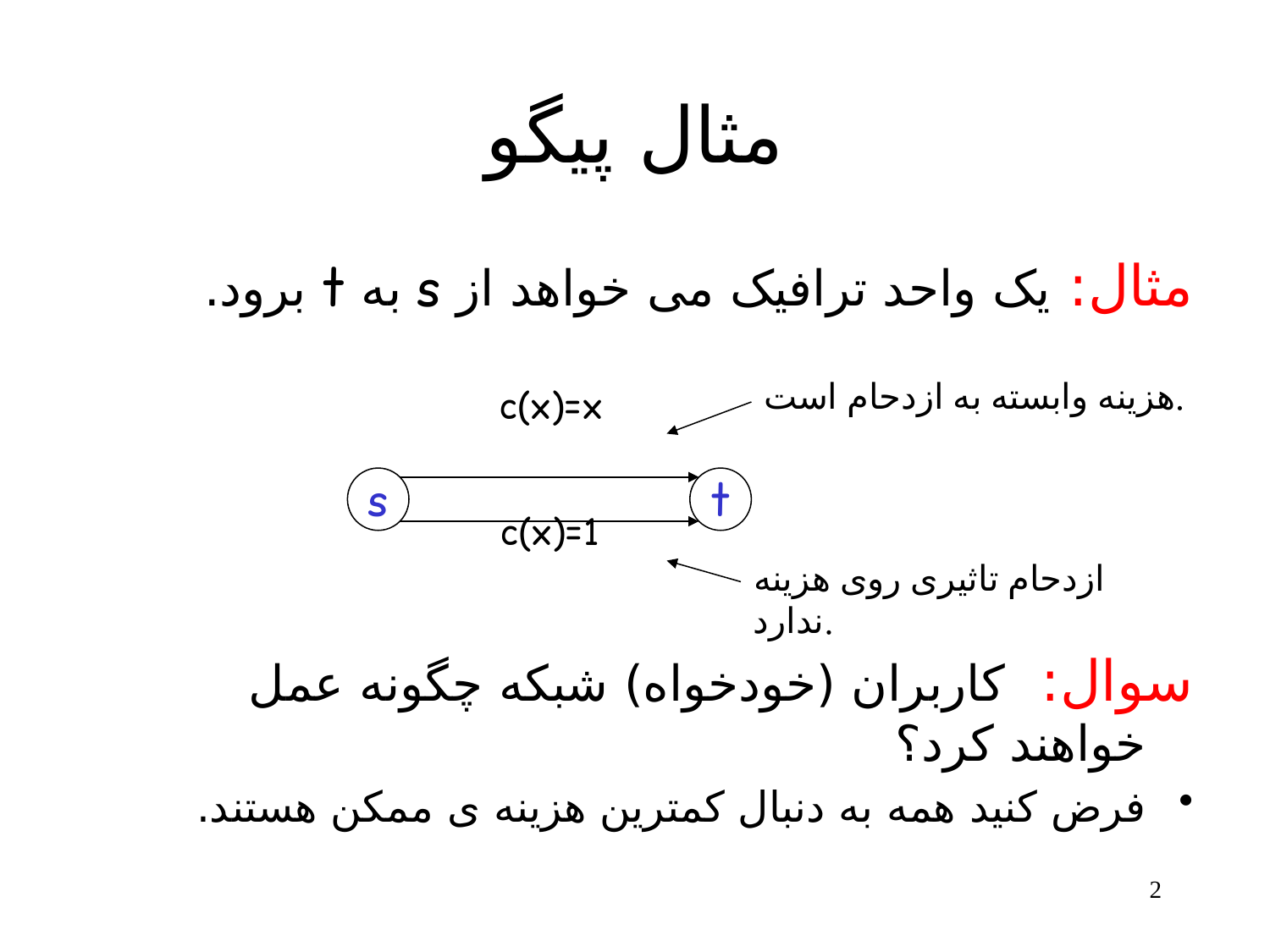

# مثال پیگو
مثال: یک واحد ترافیک می خواهد از s به t برود.

سوال:  کاربران (خودخواه) شبکه چگونه عمل خواهند کرد؟
فرض کنید همه به دنبال کمترین هزینه ی ممکن هستند.

هزینه وابسته به ازدحام است.
c(x)=x

s
t
c(x)=1
ازدحام تاثیری روی هزینه ندارد.

2